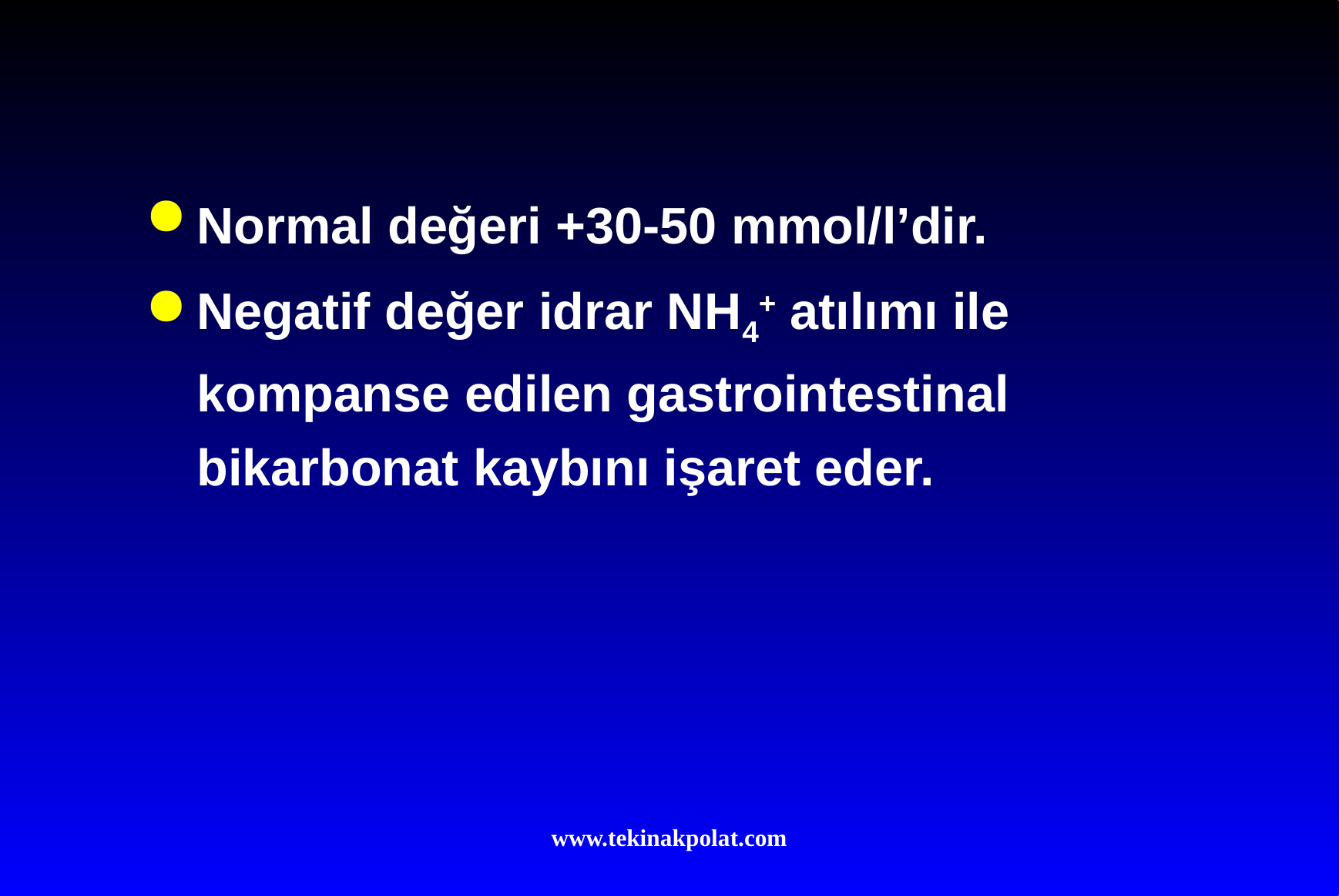

#
Normal değeri +30-50 mmol/l’dir.
Negatif değer idrar NH4+ atılımı ile kompanse edilen gastrointestinal bikarbonat kaybını işaret eder.
www.tekinakpolat.com